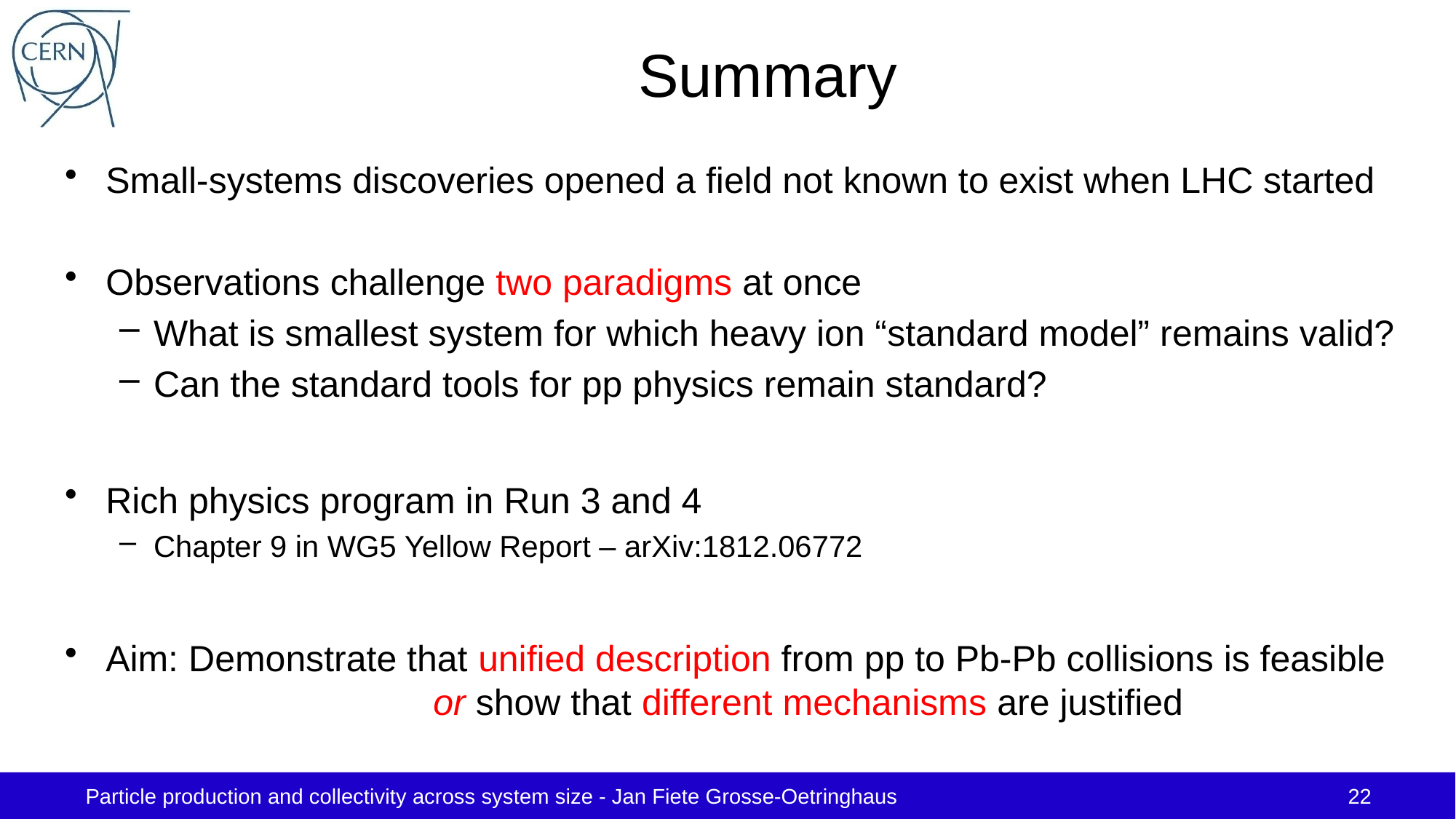

# Summary
Small-systems discoveries opened a field not known to exist when LHC started

Observations challenge two paradigms at once
What is smallest system for which heavy ion “standard model” remains valid?
Can the standard tools for pp physics remain standard?

Rich physics program in Run 3 and 4
Chapter 9 in WG5 Yellow Report – arXiv:1812.06772

Aim: Demonstrate that unified description from pp to Pb-Pb collisions is feasible
			or show that different mechanisms are justified
Particle production and collectivity across system size - Jan Fiete Grosse-Oetringhaus
22